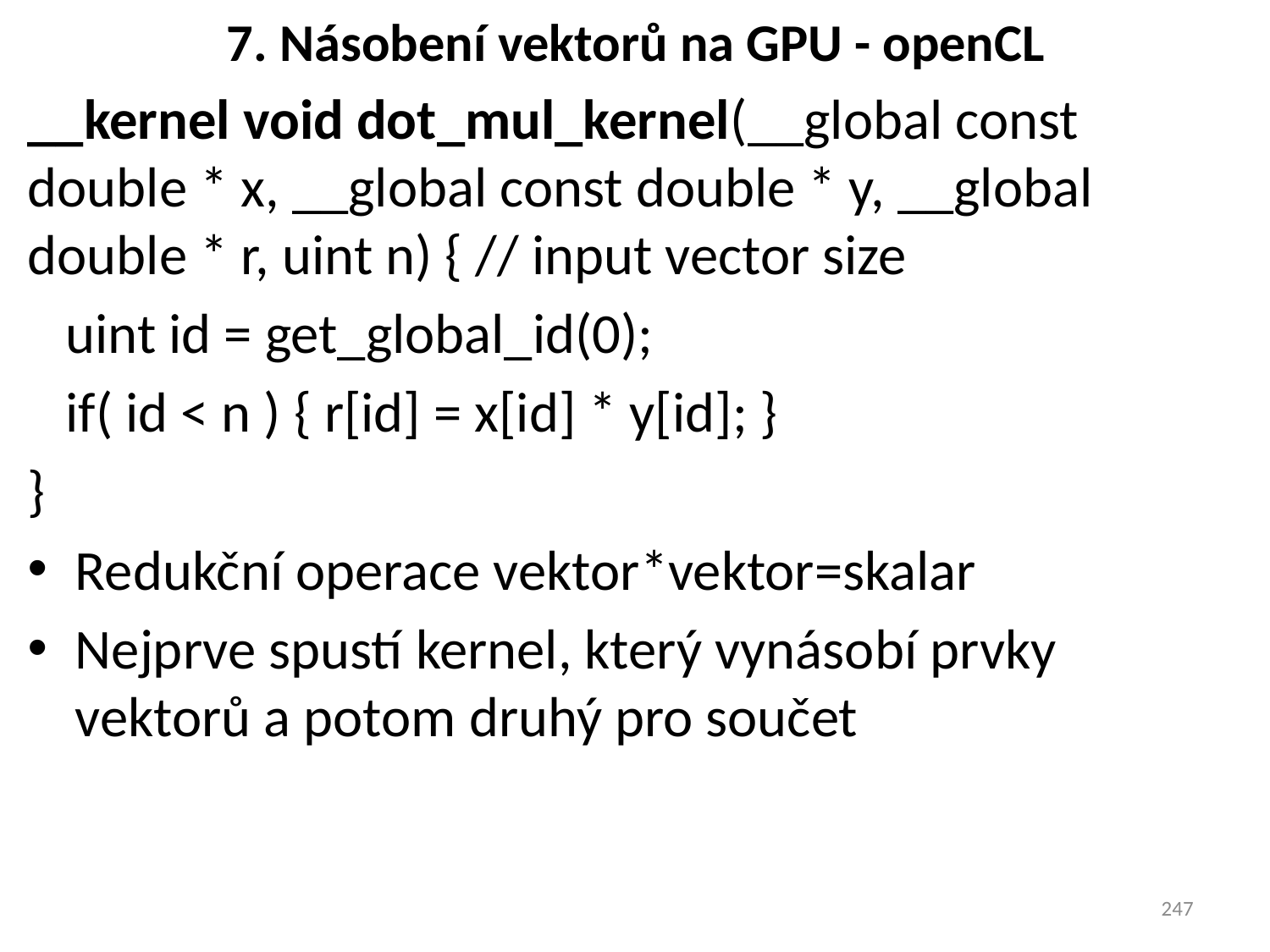

# 7. Násobení vektorů na GPU - openCL
__kernel void dot_mul_kernel(__global const double * x, __global const double * y, __global double * r, uint n) { // input vector size
   uint id = get_global_id(0);
   if( id < n ) { r[id] = x[id] * y[id]; }
}
Redukční operace vektor*vektor=skalar
Nejprve spustí kernel, který vynásobí prvky vektorů a potom druhý pro součet

247